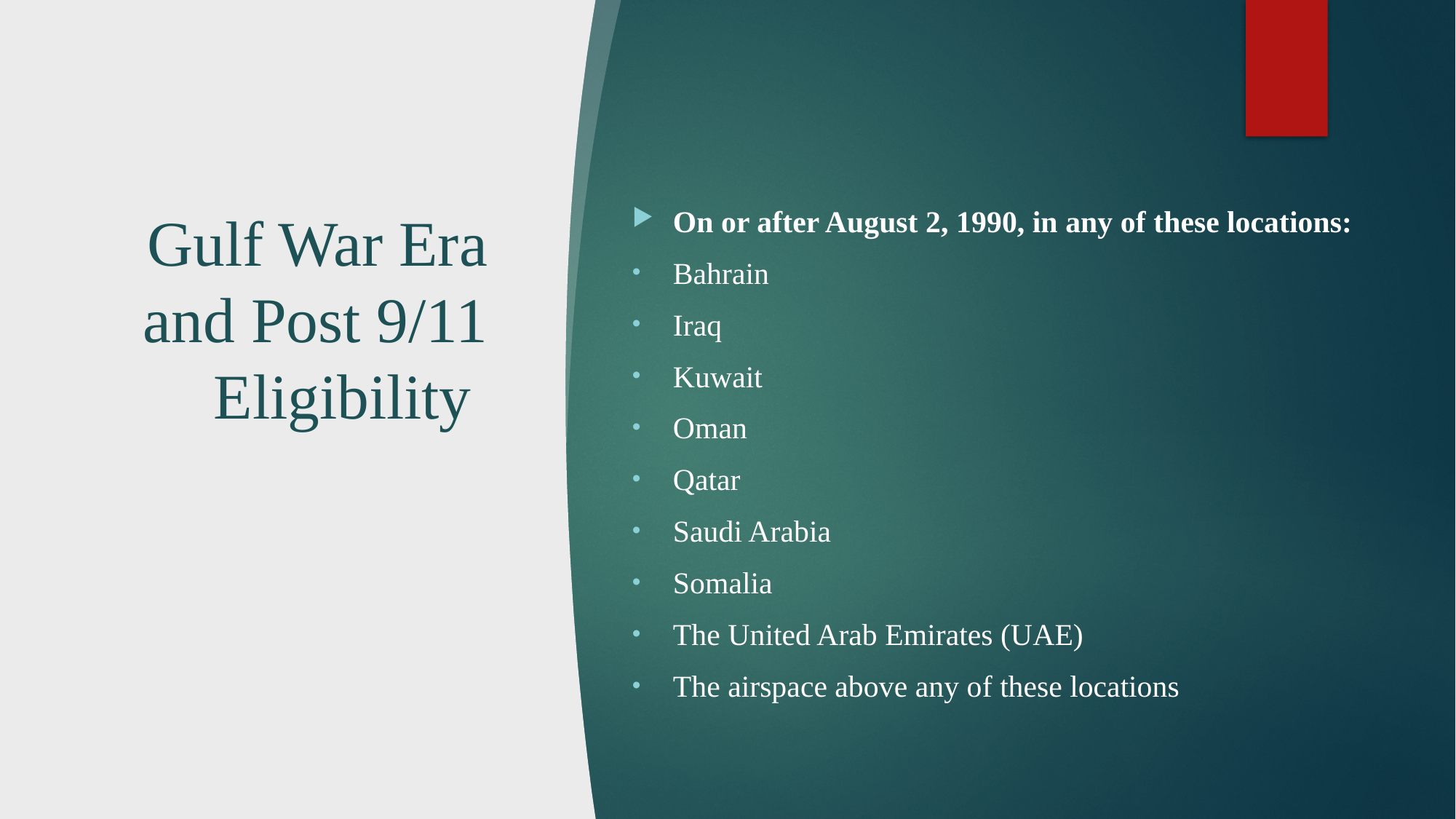

# Gulf War Era and Post 9/11 Eligibility
On or after August 2, 1990, in any of these locations:
Bahrain
Iraq
Kuwait
Oman
Qatar
Saudi Arabia
Somalia
The United Arab Emirates (UAE)
The airspace above any of these locations